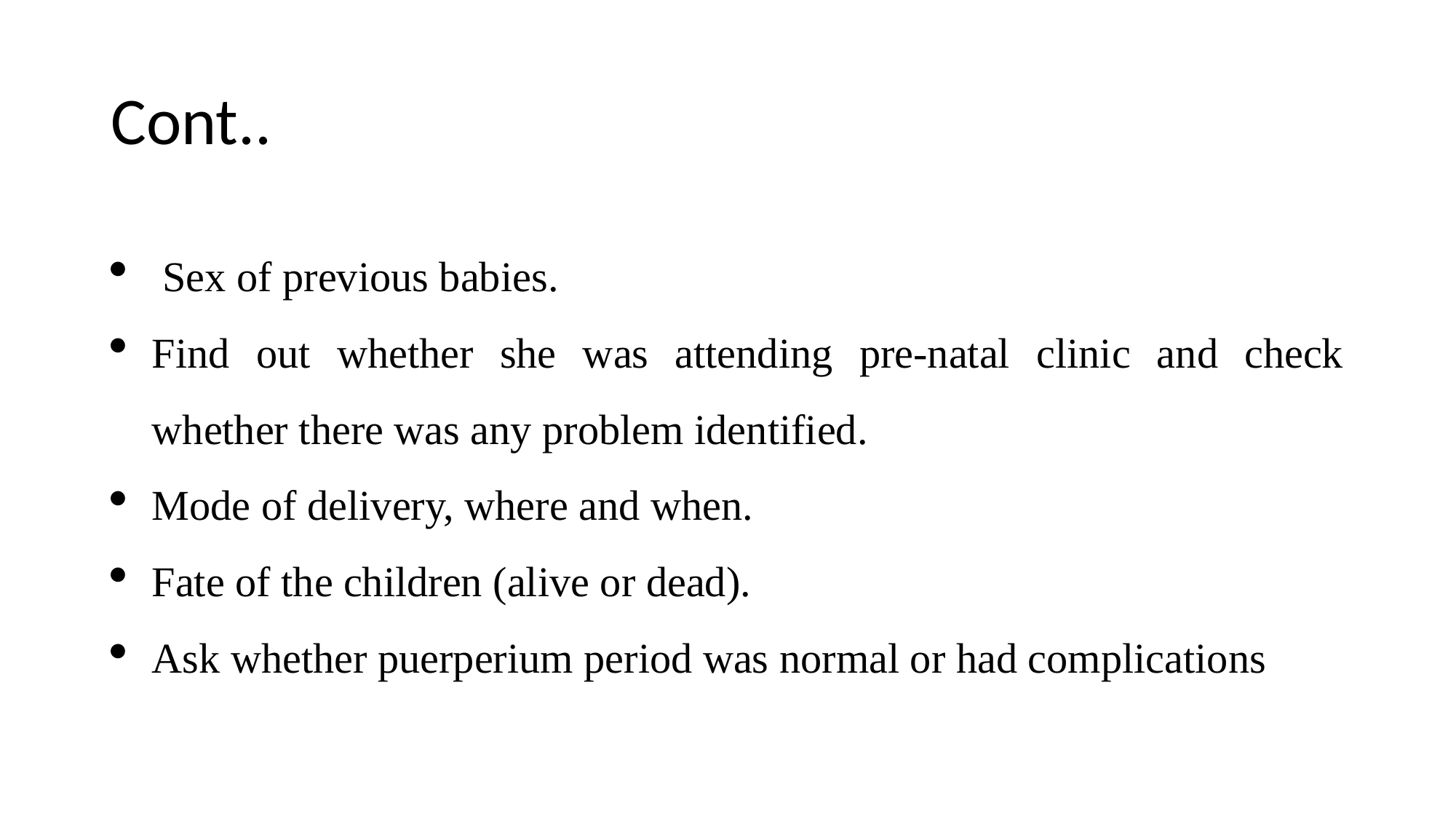

# Cont..
 Sex of previous babies.
Find out whether she was attending pre-natal clinic and check whether there was any problem identified.
Mode of delivery, where and when.
Fate of the children (alive or dead).
Ask whether puerperium period was normal or had complications